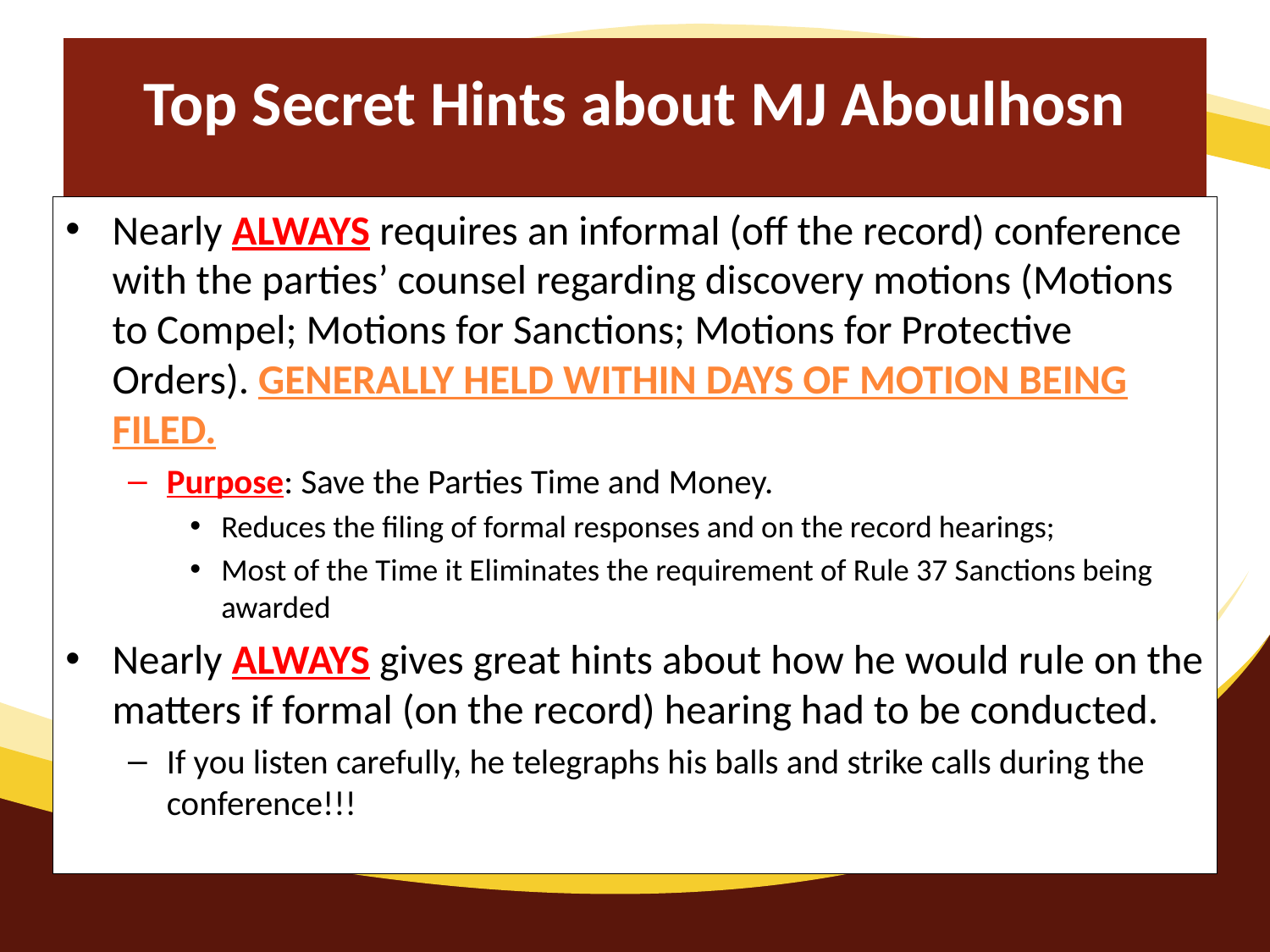

# Top Secret Hints about MJ Aboulhosn
Nearly ALWAYS requires an informal (off the record) conference with the parties’ counsel regarding discovery motions (Motions to Compel; Motions for Sanctions; Motions for Protective Orders). GENERALLY HELD WITHIN DAYS OF MOTION BEING FILED.
Purpose: Save the Parties Time and Money.
Reduces the filing of formal responses and on the record hearings;
Most of the Time it Eliminates the requirement of Rule 37 Sanctions being awarded
Nearly ALWAYS gives great hints about how he would rule on the matters if formal (on the record) hearing had to be conducted.
If you listen carefully, he telegraphs his balls and strike calls during the conference!!!